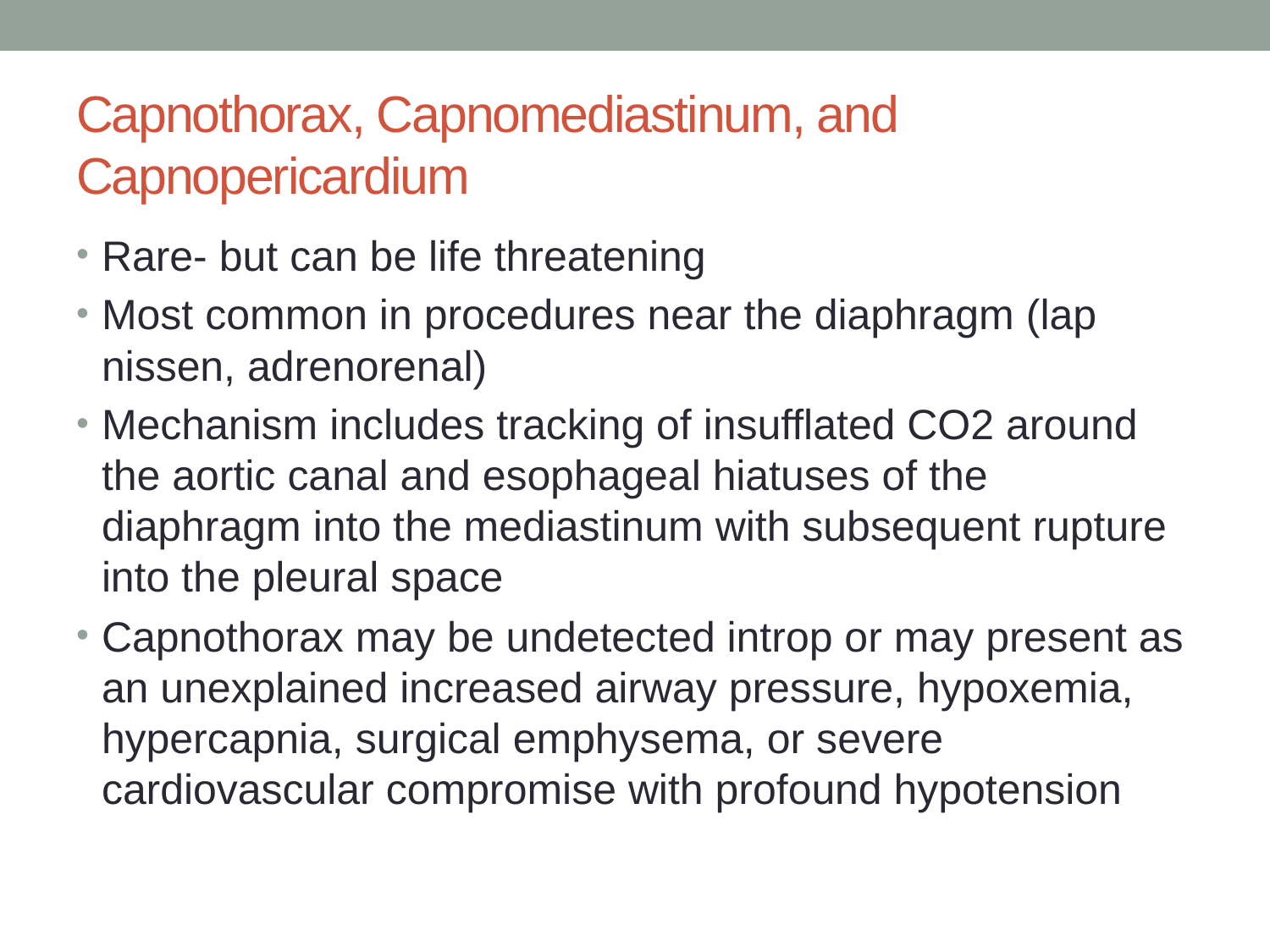

# Capnothorax, Capnomediastinum, and Capnopericardium
Rare- but can be life threatening
Most common in procedures near the diaphragm (lap nissen, adrenorenal)
Mechanism includes tracking of insufflated CO2 around the aortic canal and esophageal hiatuses of the diaphragm into the mediastinum with subsequent rupture into the pleural space
Capnothorax may be undetected introp or may present as an unexplained increased airway pressure, hypoxemia, hypercapnia, surgical emphysema, or severe cardiovascular compromise with profound hypotension